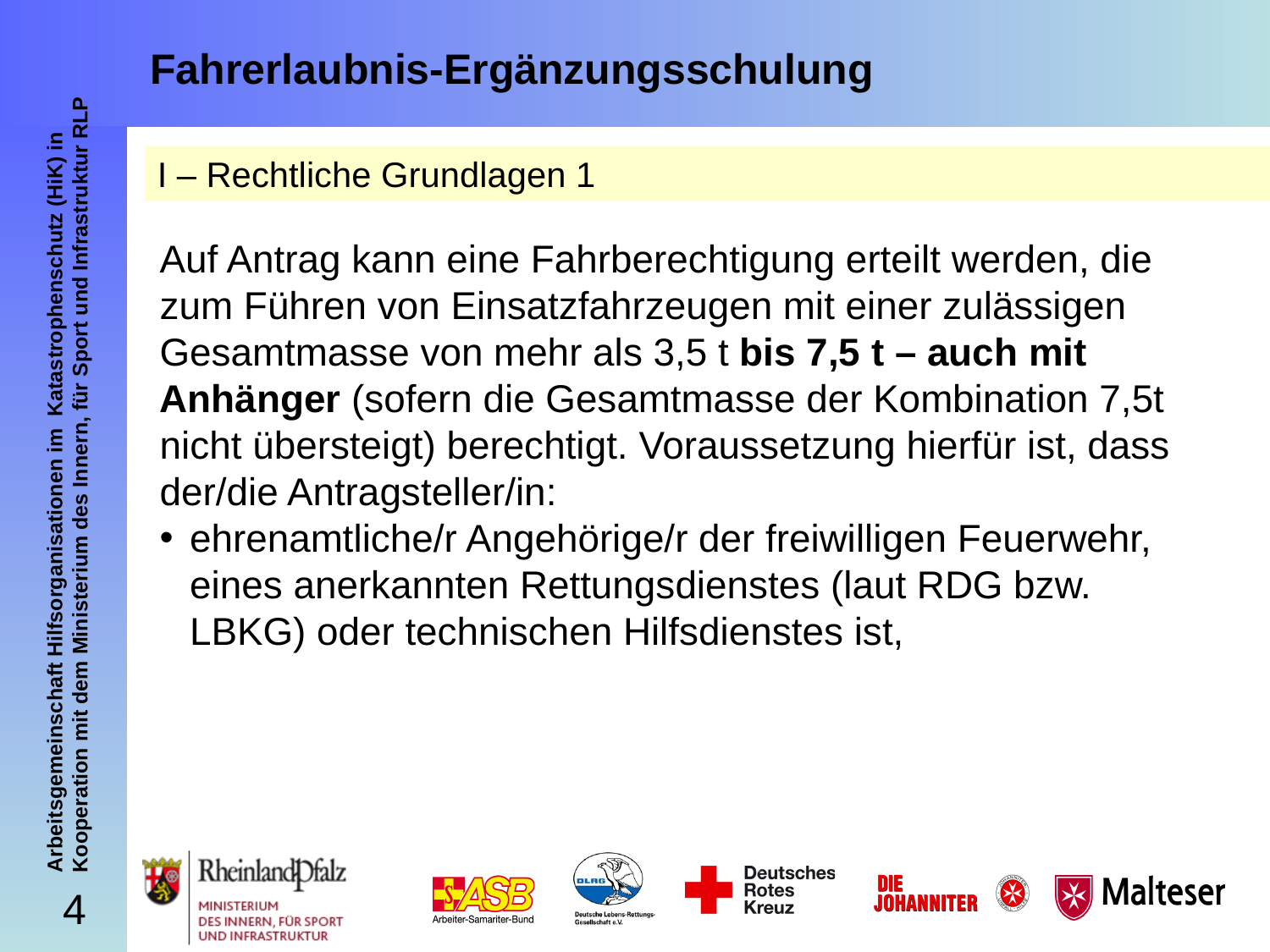

# Fahrerlaubnis-Ergänzungsschulung
I – Rechtliche Grundlagen 1
Auf Antrag kann eine Fahrberechtigung erteilt werden, die zum Führen von Einsatzfahrzeugen mit einer zulässigen Gesamtmasse von mehr als 3,5 t bis 7,5 t – auch mit Anhänger (sofern die Gesamtmasse der Kombination 7,5t nicht übersteigt) berechtigt. Voraussetzung hierfür ist, dass der/die Antragsteller/in:
ehrenamtliche/r Angehörige/r der freiwilligen Feuerwehr, eines anerkannten Rettungsdienstes (laut RDG bzw. LBKG) oder technischen Hilfsdienstes ist,